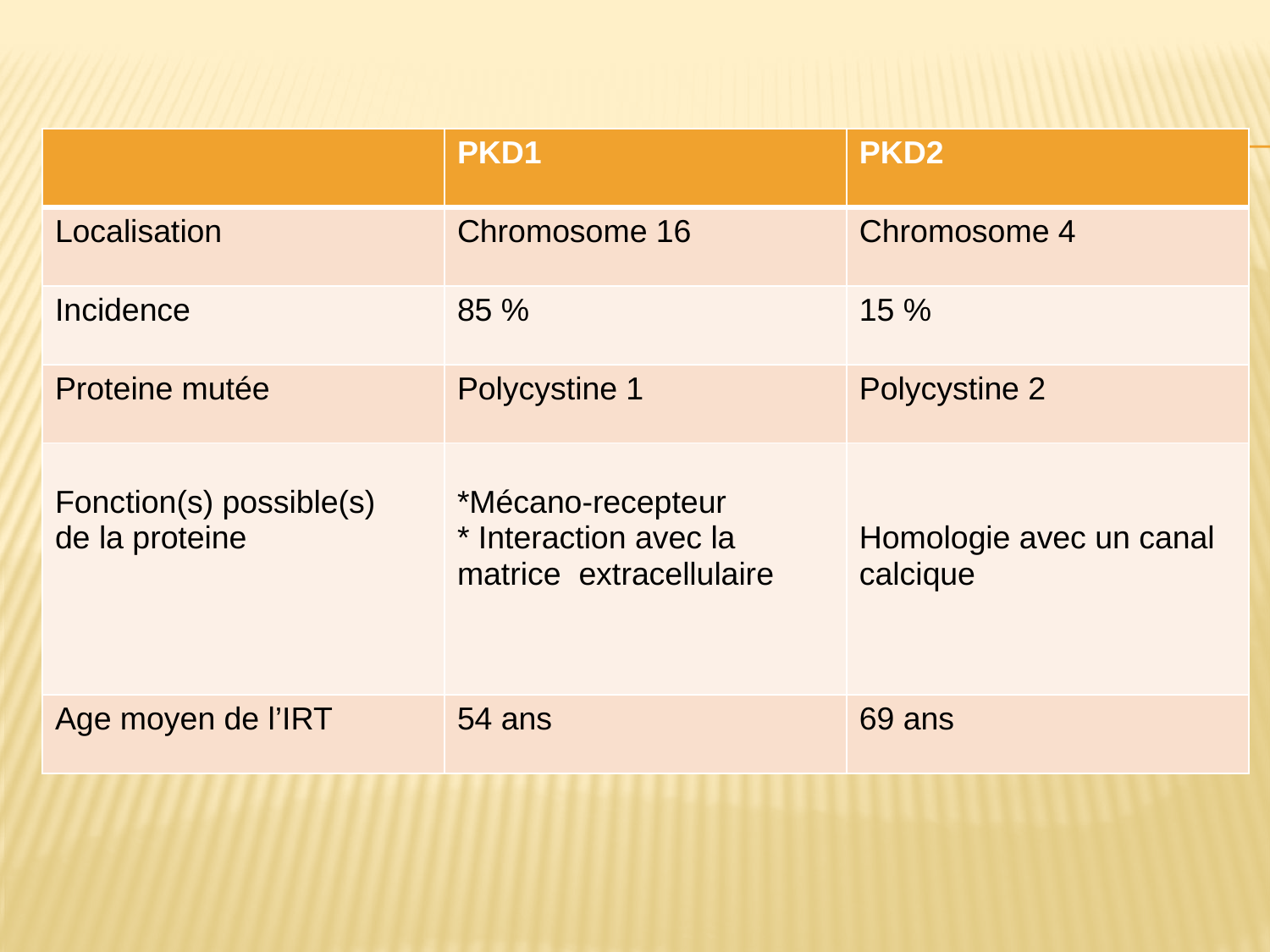

#
|  | PKD1 | PKD2 |
| --- | --- | --- |
| Localisation | Chromosome 16 | Chromosome 4 |
| Incidence | 85 % | 15 % |
| Proteine mutée | Polycystine 1 | Polycystine 2 |
| Fonction(s) possible(s) de la proteine | \*Mécano-recepteur \* Interaction avec la matrice extracellulaire | Homologie avec un canal calcique |
| Age moyen de l’IRT | 54 ans | 69 ans |